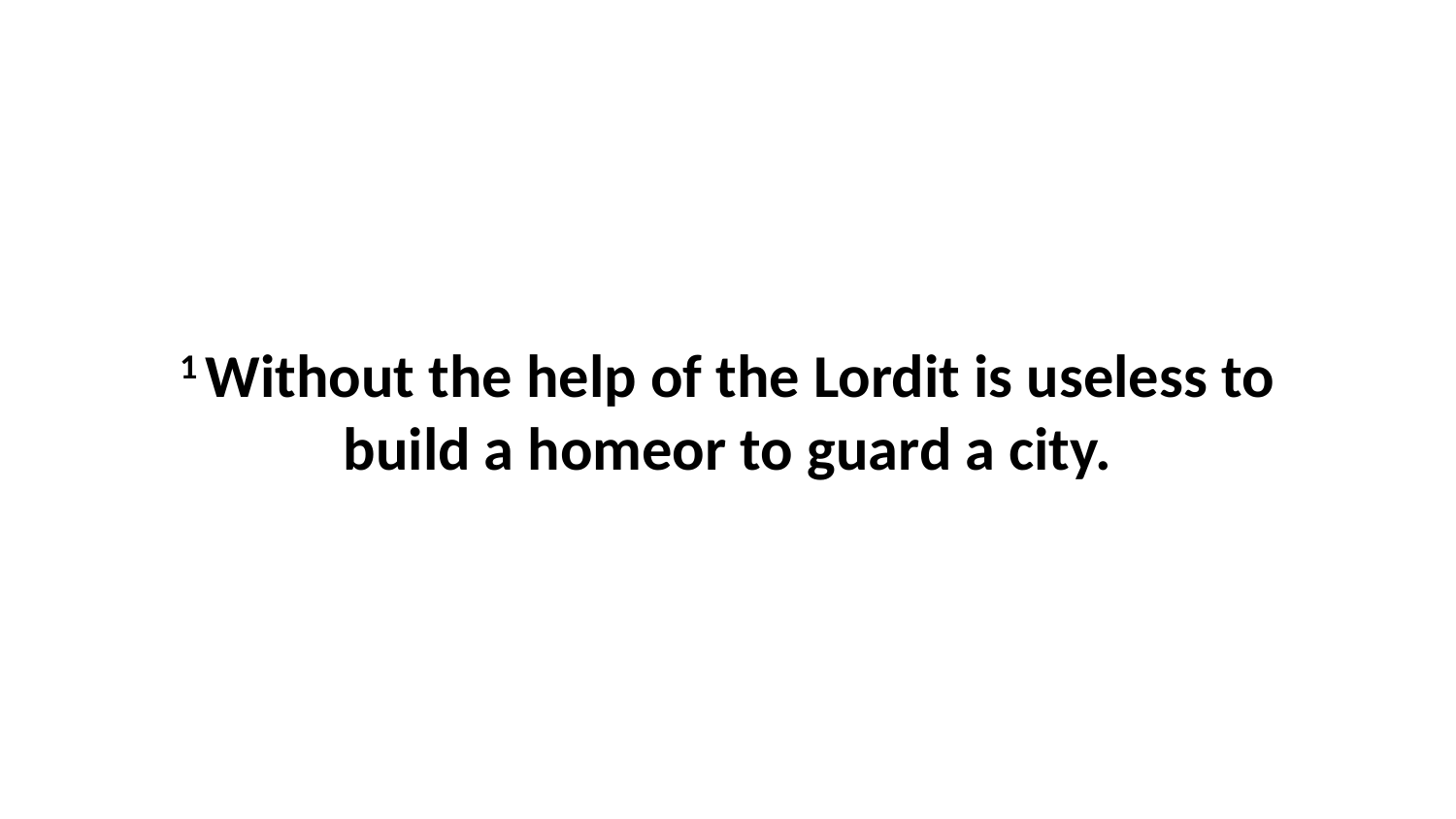

1 Without the help of the Lordit is useless to build a homeor to guard a city.